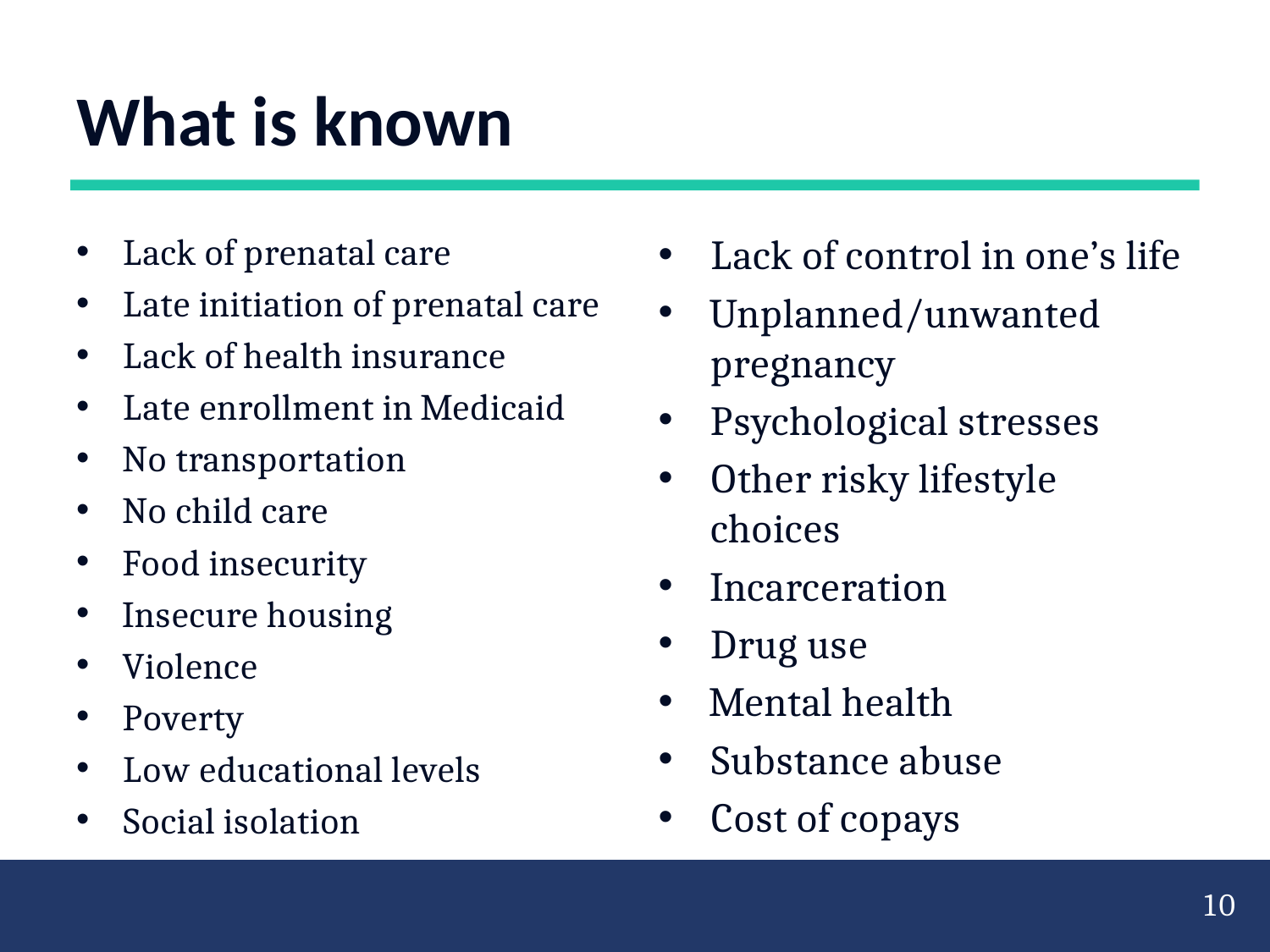

# What is known
Lack of prenatal care
Late initiation of prenatal care
Lack of health insurance
Late enrollment in Medicaid
No transportation
No child care
Food insecurity
Insecure housing
Violence
Poverty
Low educational levels
Social isolation

Lack of control in one’s life
Unplanned/unwanted pregnancy
Psychological stresses
Other risky lifestyle choices
Incarceration
Drug use
Mental health
Substance abuse
Cost of copays

10